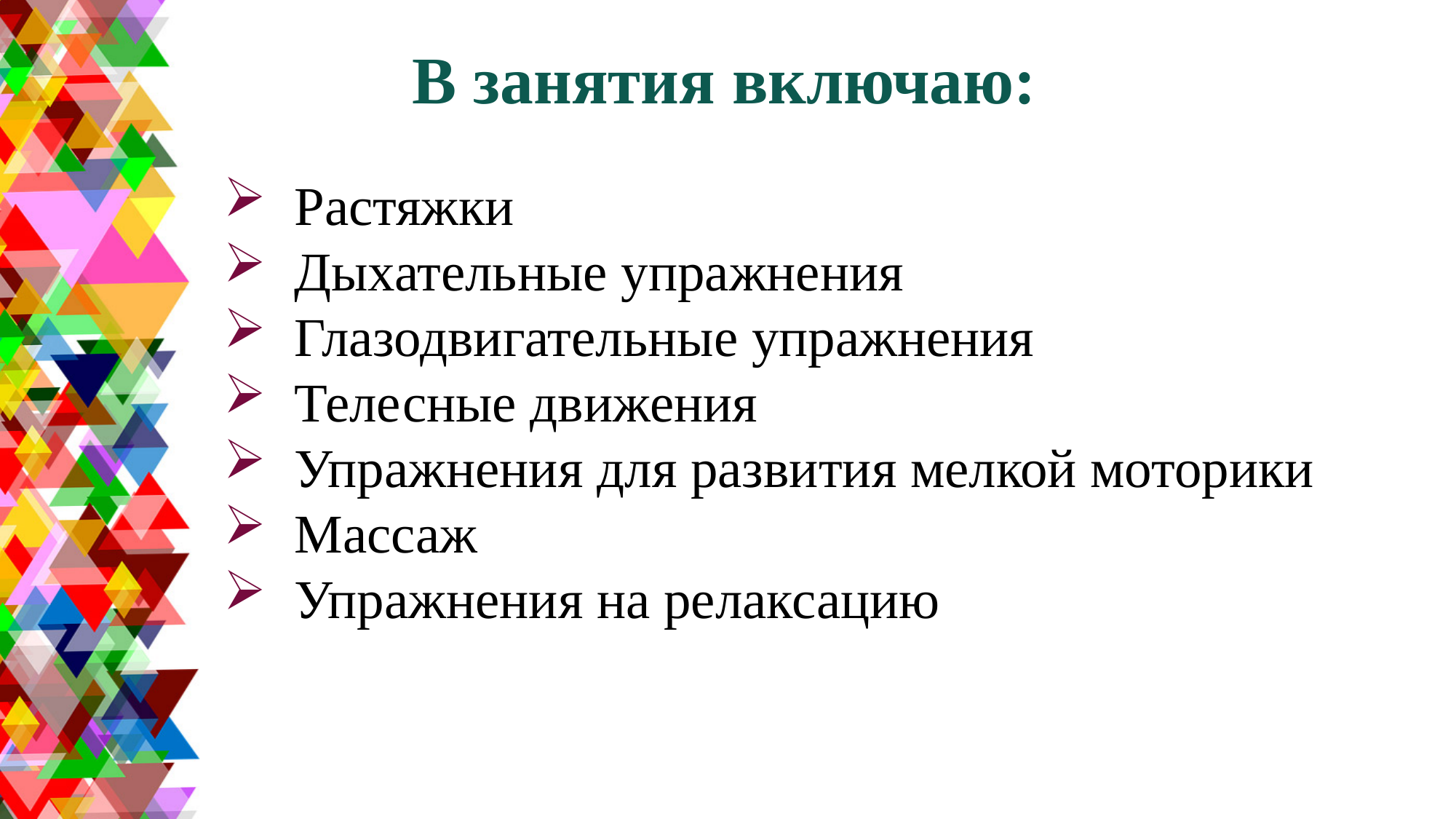

В занятия включаю:
  Растяжки
  Дыхательные упражнения
  Глазодвигательные упражнения
  Телесные движения
  Упражнения для развития мелкой моторики
  Массаж
  Упражнения на релаксацию